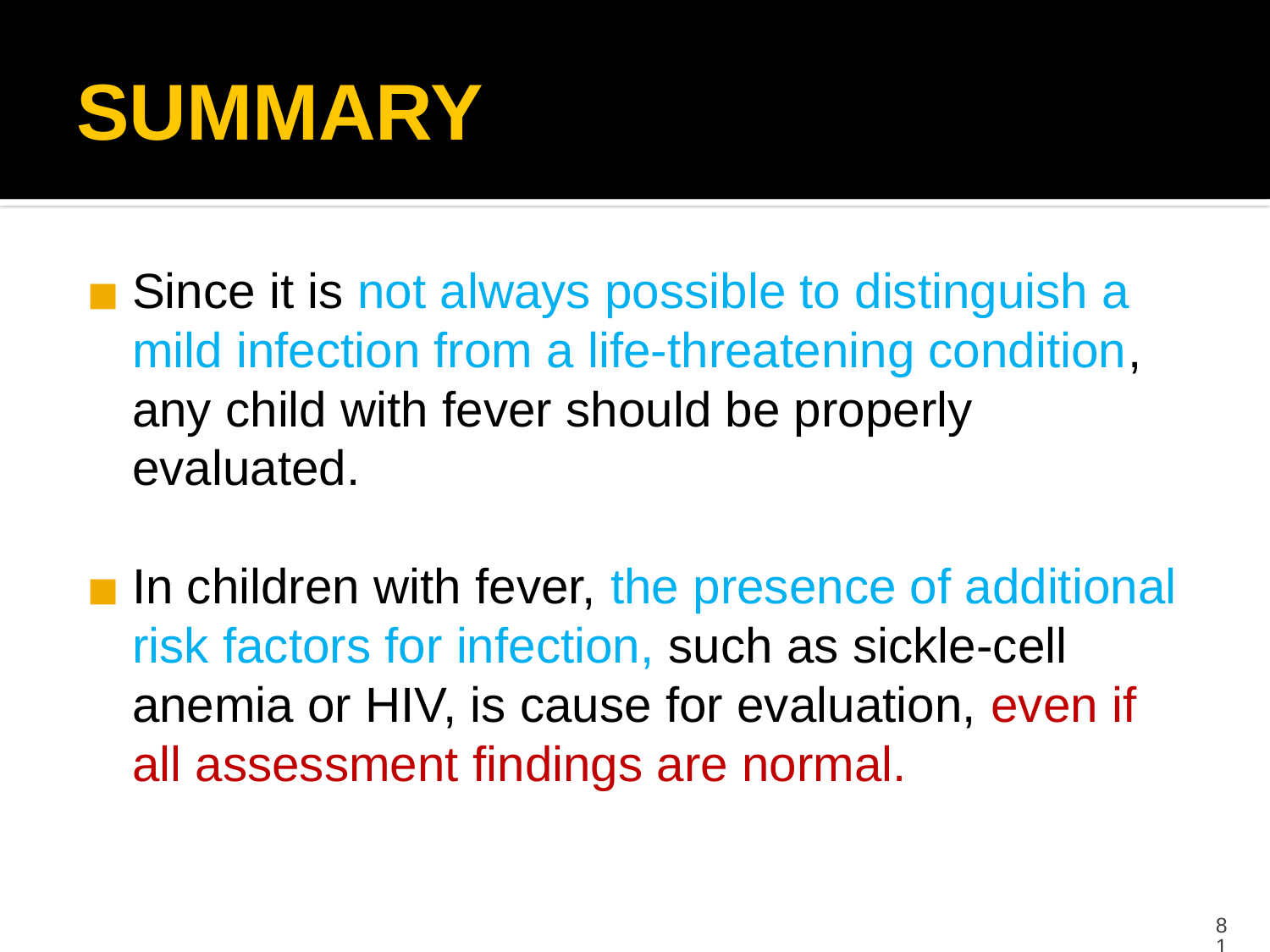

# SUMMARY
Since it is not always possible to distinguish a mild infection from a life-threatening condition, any child with fever should be properly evaluated.

In children with fever, the presence of additional risk factors for infection, such as sickle-cell anemia or HIV, is cause for evaluation, even if all assessment findings are normal.

81